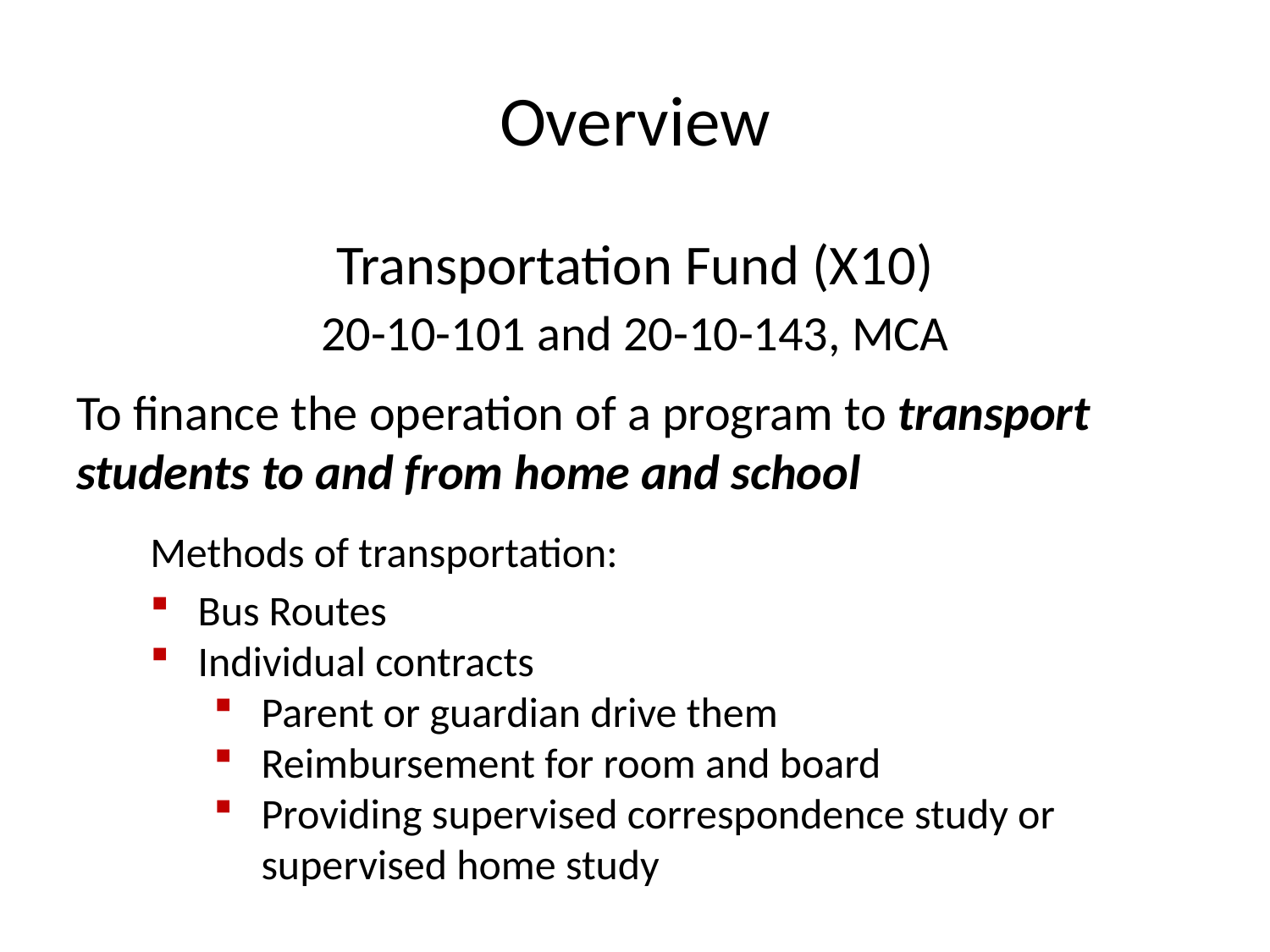

# Overview
Transportation Fund (X10)
20-10-101 and 20-10-143, MCA
To finance the operation of a program to transport students to and from home and school
Methods of transportation:
Bus Routes
Individual contracts
Parent or guardian drive them
Reimbursement for room and board
Providing supervised correspondence study or supervised home study